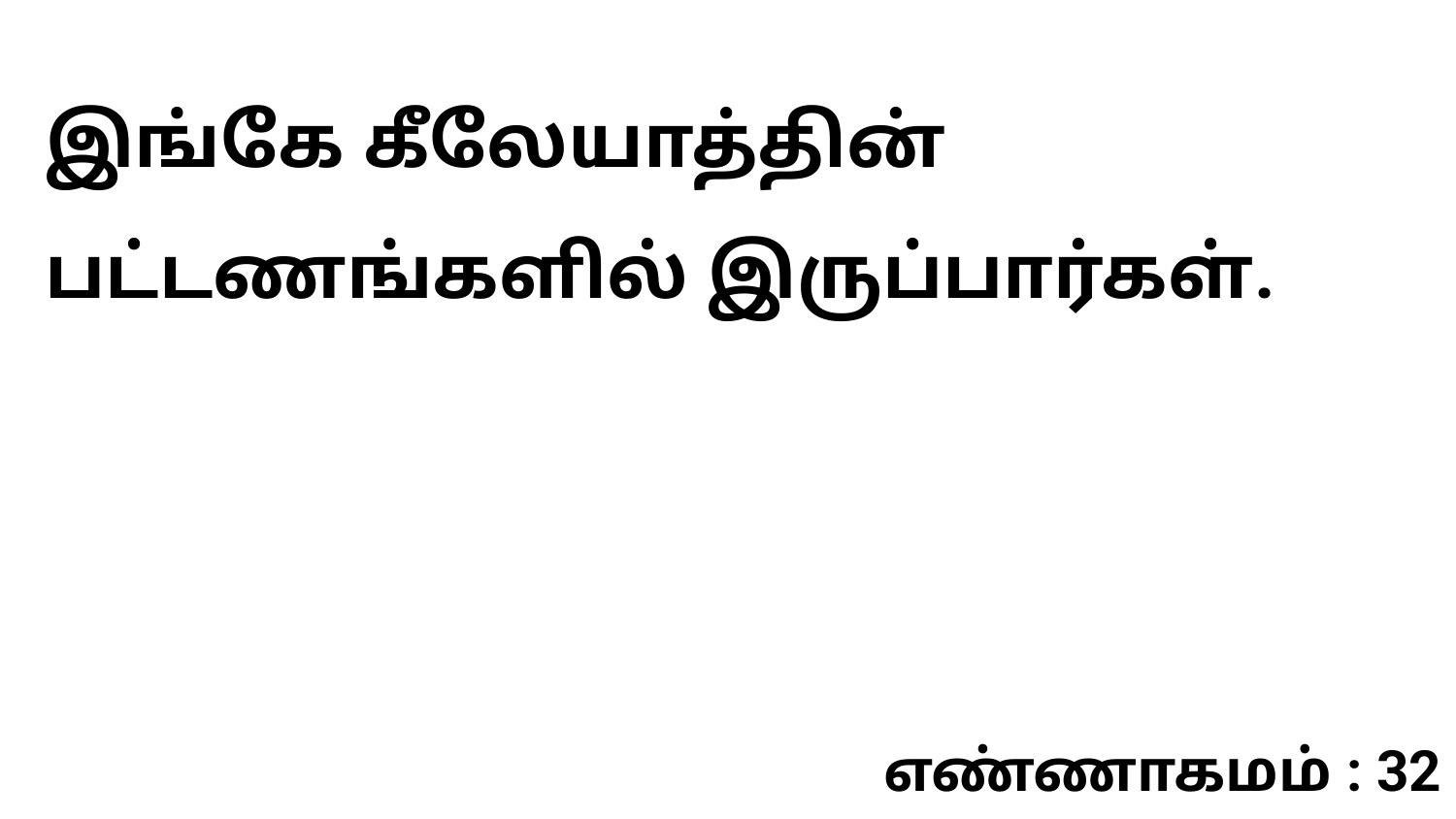

இங்கே கீலேயாத்தின் பட்டணங்களில் இருப்பார்கள்.
எண்ணாகமம் : 32